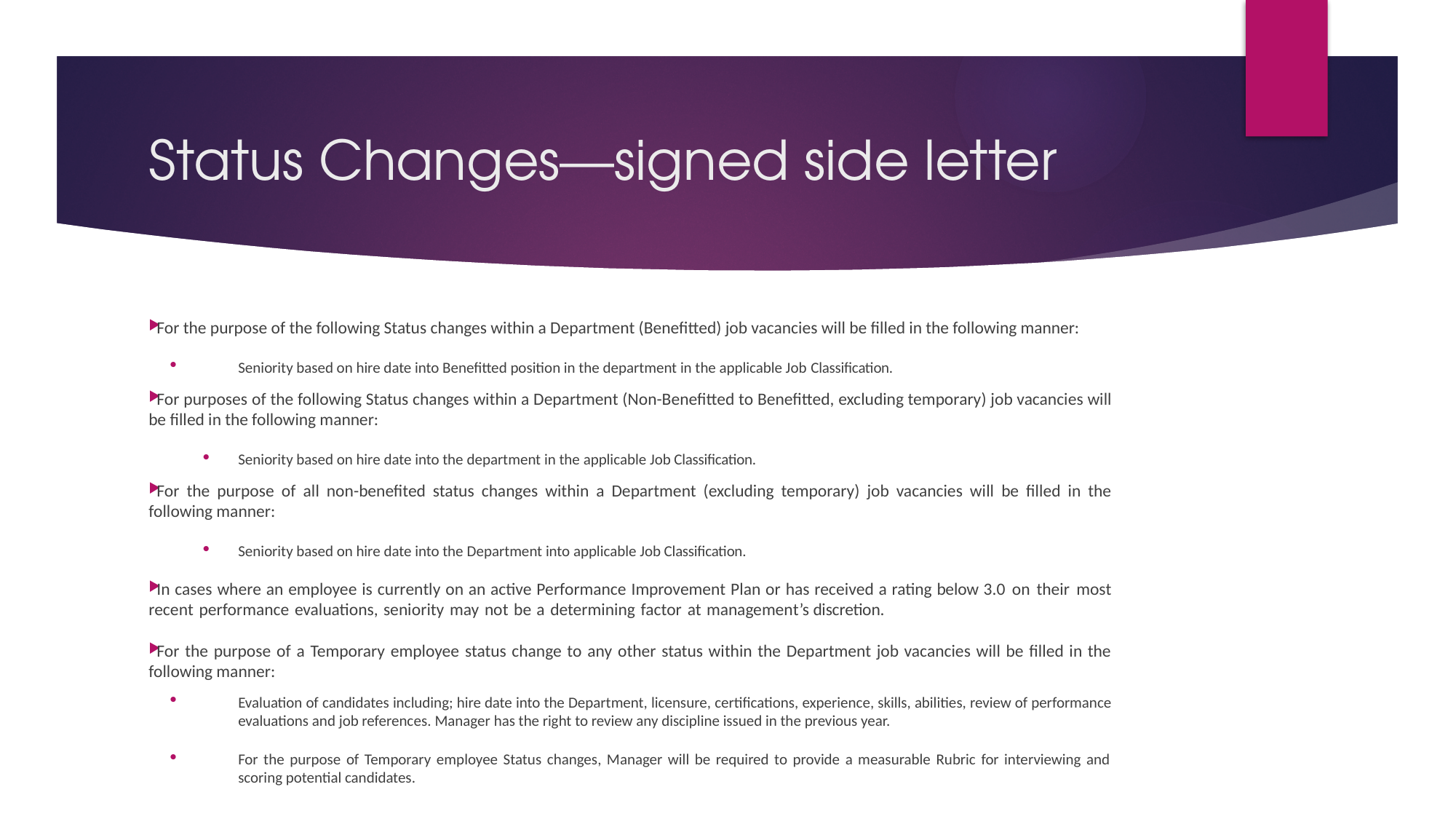

# Status Changes—signed side letter
For the purpose of the following Status changes within a Department (Benefitted) job vacancies will be filled in the following manner:

Seniority based on hire date into Benefitted position in the department in the applicable Job Classification.
For purposes of the following Status changes within a Department (Non-Benefitted to Benefitted, excluding temporary) job vacancies will be filled in the following manner:

Seniority based on hire date into the department in the applicable Job Classification.
For the purpose of all non-benefited status changes within a Department (excluding temporary) job vacancies will be filled in the following manner:

Seniority based on hire date into the Department into applicable Job Classification.

In cases where an employee is currently on an active Performance Improvement Plan or has received a rating below 3.0 on their most recent performance evaluations, seniority may not be a determining factor at management’s discretion.

For the purpose of a Temporary employee status change to any other status within the Department job vacancies will be filled in the following manner:
Evaluation of candidates including; hire date into the Department, licensure, certifications, experience, skills, abilities, review of performance evaluations and job references. Manager has the right to review any discipline issued in the previous year.

For the purpose of Temporary employee Status changes, Manager will be required to provide a measurable Rubric for interviewing and scoring potential candidates.